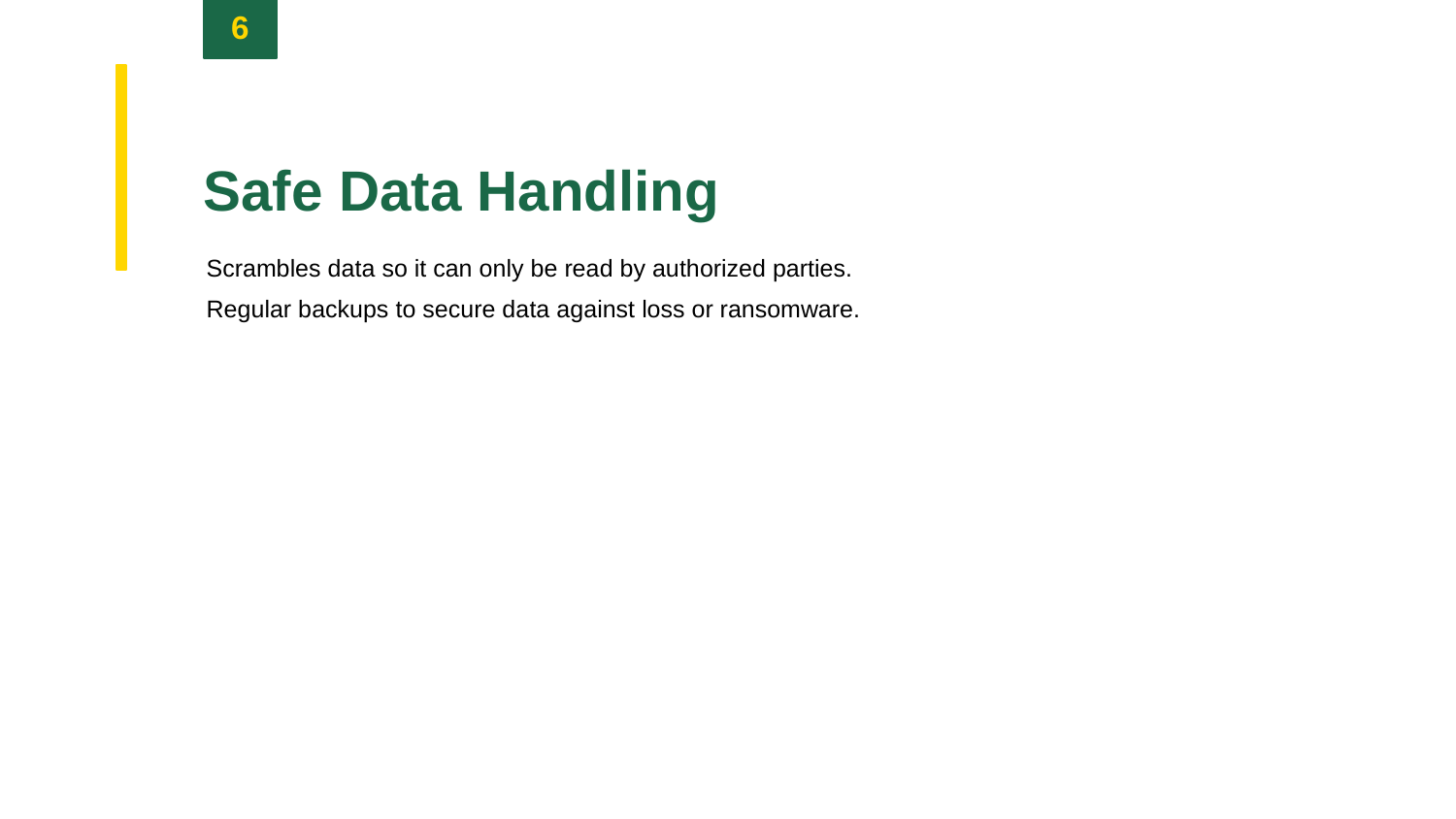

6

Safe Data Handling
Scrambles data so it can only be read by authorized parties.
Regular backups to secure data against loss or ransomware.